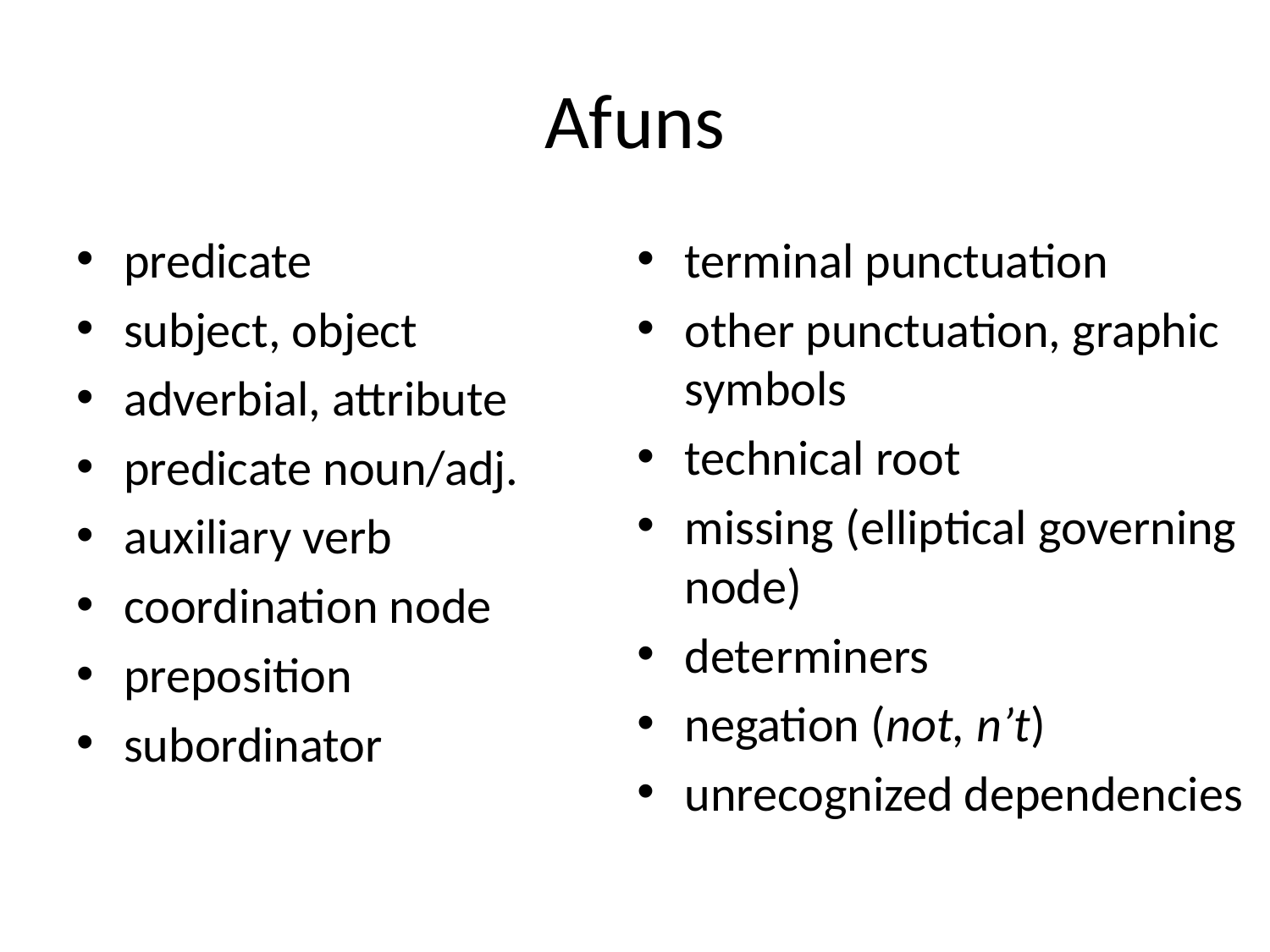

# Afuns
predicate
subject, object
adverbial, attribute
predicate noun/adj.
auxiliary verb
coordination node
preposition
subordinator
terminal punctuation
other punctuation, graphic symbols
technical root
missing (elliptical governing node)
determiners
negation (not, n’t)
unrecognized dependencies